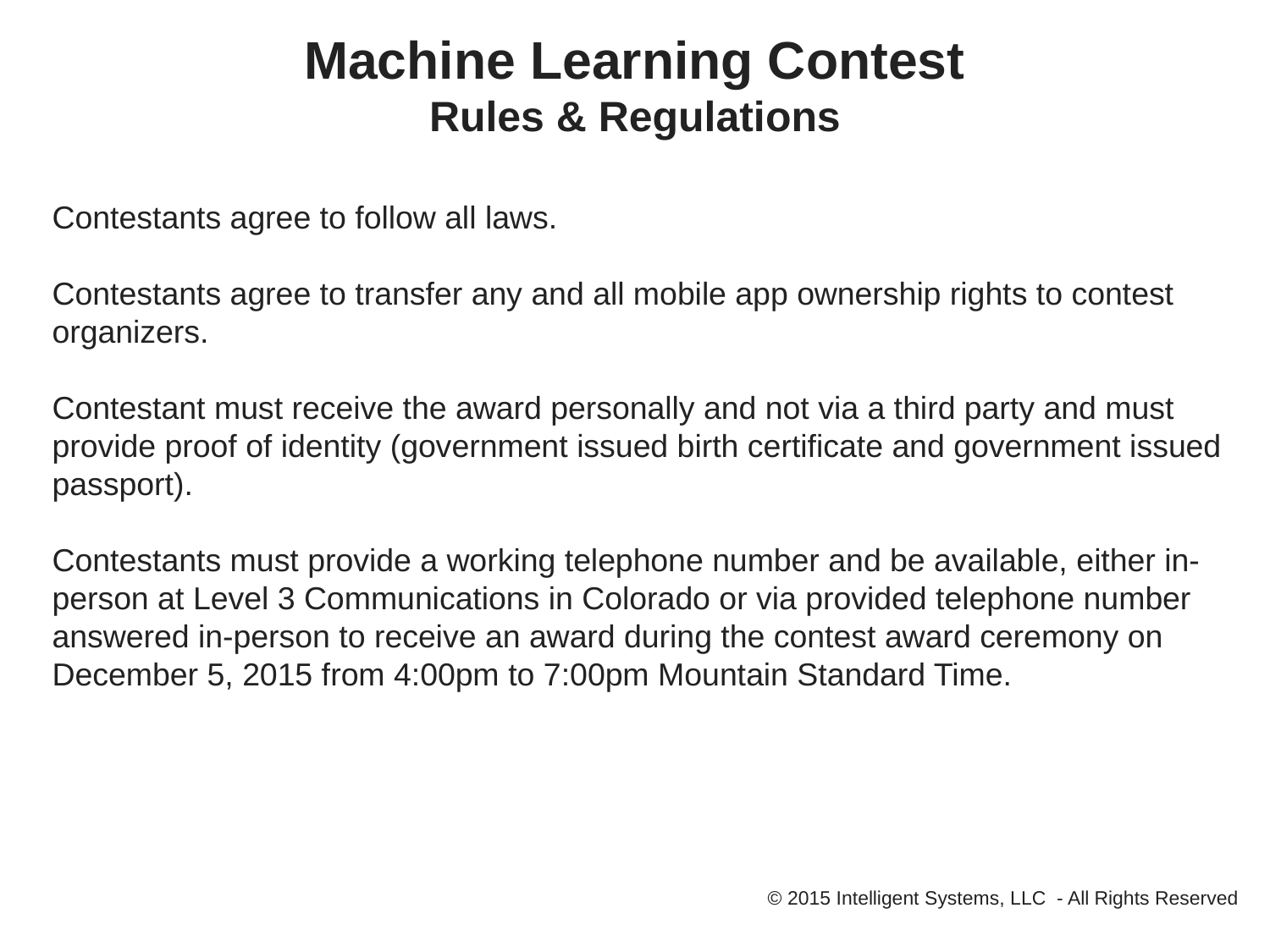

# Machine Learning Contest
Rules & Regulations
Contestants agree to follow all laws.

Contestants agree to transfer any and all mobile app ownership rights to contest organizers.

Contestant must receive the award personally and not via a third party and must provide proof of identity (government issued birth certificate and government issued passport).

Contestants must provide a working telephone number and be available, either in-person at Level 3 Communications in Colorado or via provided telephone number answered in-person to receive an award during the contest award ceremony on December 5, 2015 from 4:00pm to 7:00pm Mountain Standard Time.

© 2015 Intelligent Systems, LLC  - All Rights Reserved